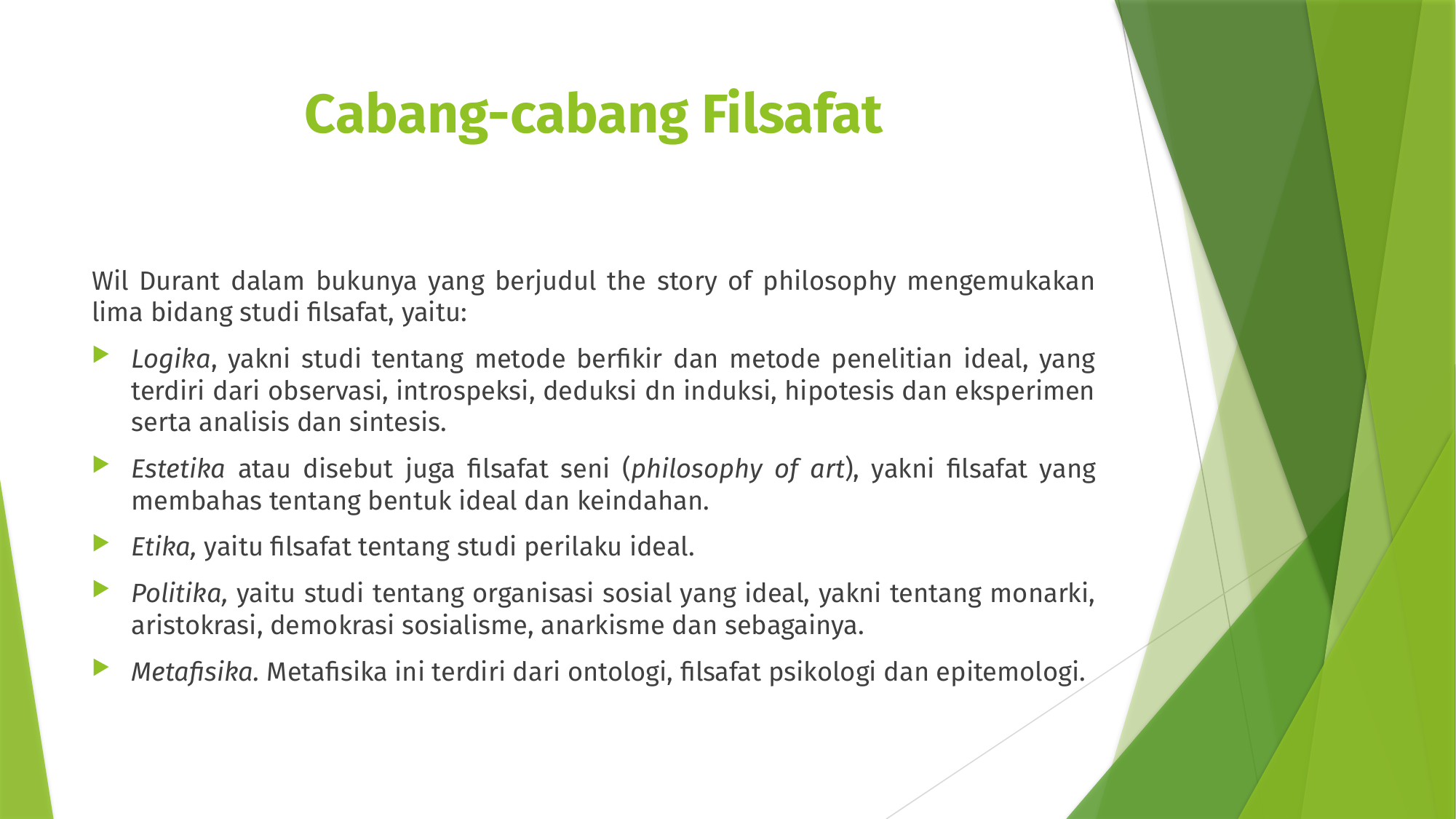

# Cabang-cabang Filsafat
Wil Durant dalam bukunya yang berjudul the story of philosophy mengemukakan lima bidang studi filsafat, yaitu:
Logika, yakni studi tentang metode berfikir dan metode penelitian ideal, yang terdiri dari observasi, introspeksi, deduksi dn induksi, hipotesis dan eksperimen serta analisis dan sintesis.
Estetika atau disebut juga filsafat seni (philosophy of art), yakni filsafat yang membahas tentang bentuk ideal dan keindahan.
Etika, yaitu filsafat tentang studi perilaku ideal.
Politika, yaitu studi tentang organisasi sosial yang ideal, yakni tentang monarki, aristokrasi, demokrasi sosialisme, anarkisme dan sebagainya.
Metafisika. Metafisika ini terdiri dari ontologi, filsafat psikologi dan epitemologi.